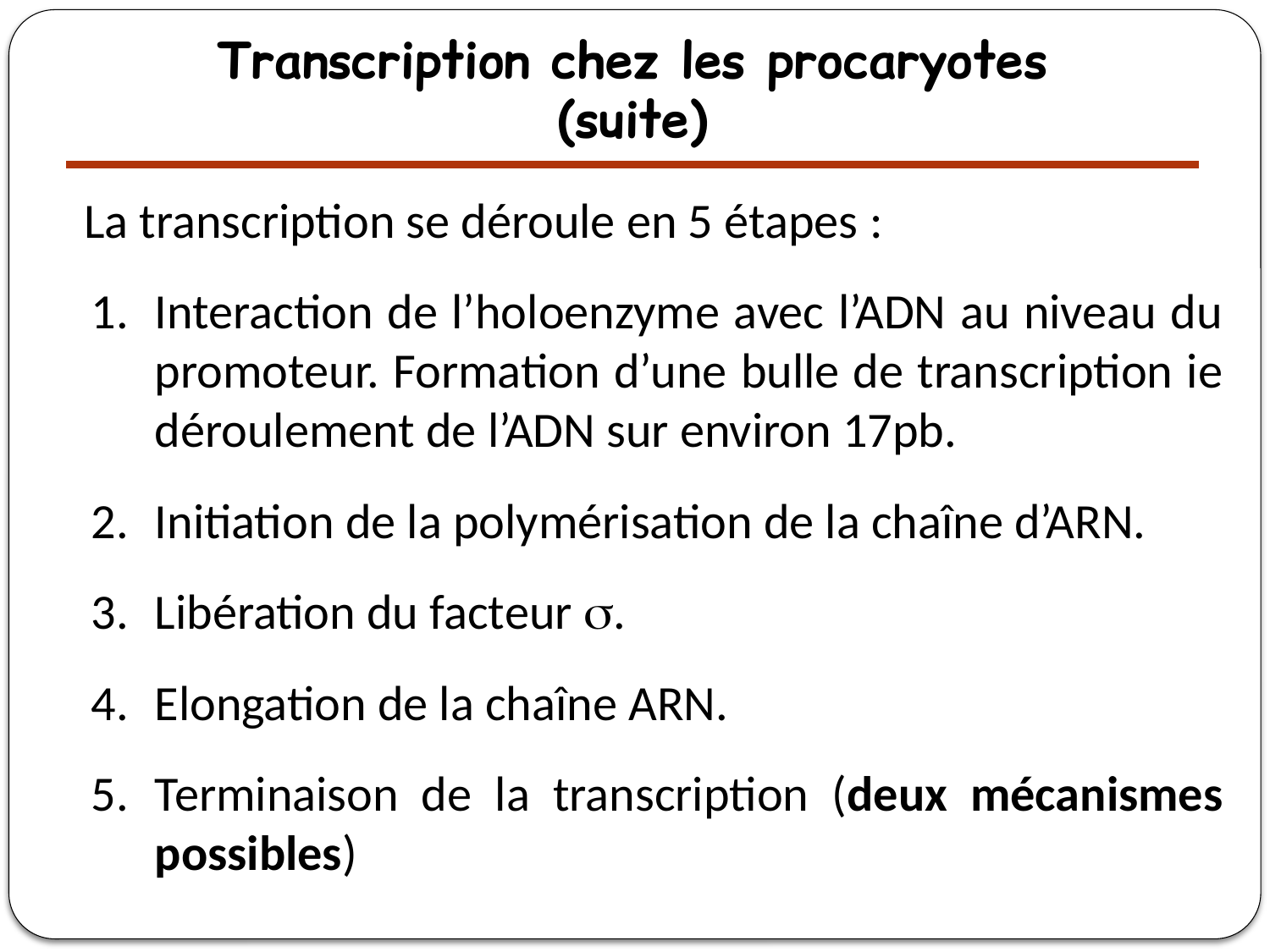

Transcription chez les procaryotes (suite)
La transcription se déroule en 5 étapes :
Interaction de l’holoenzyme avec l’ADN au niveau du promoteur. Formation d’une bulle de transcription ie déroulement de l’ADN sur environ 17pb.
Initiation de la polymérisation de la chaîne d’ARN.
Libération du facteur σ.
Elongation de la chaîne ARN.
Terminaison de la transcription (deux mécanismes possibles)